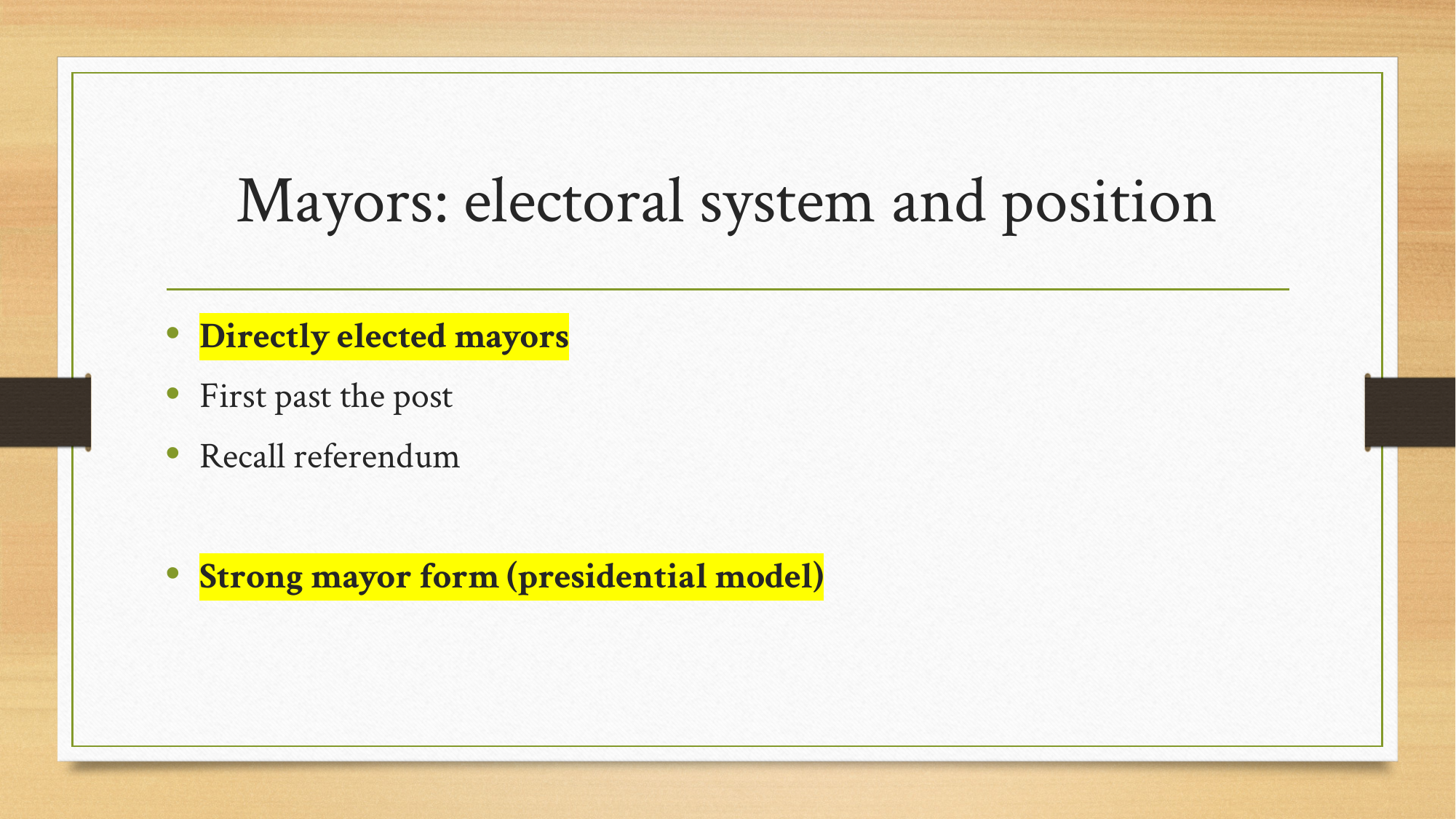

# Mayors: electoral system and position
Directly elected mayors
First past the post
Recall referendum

Strong mayor form (presidential model)